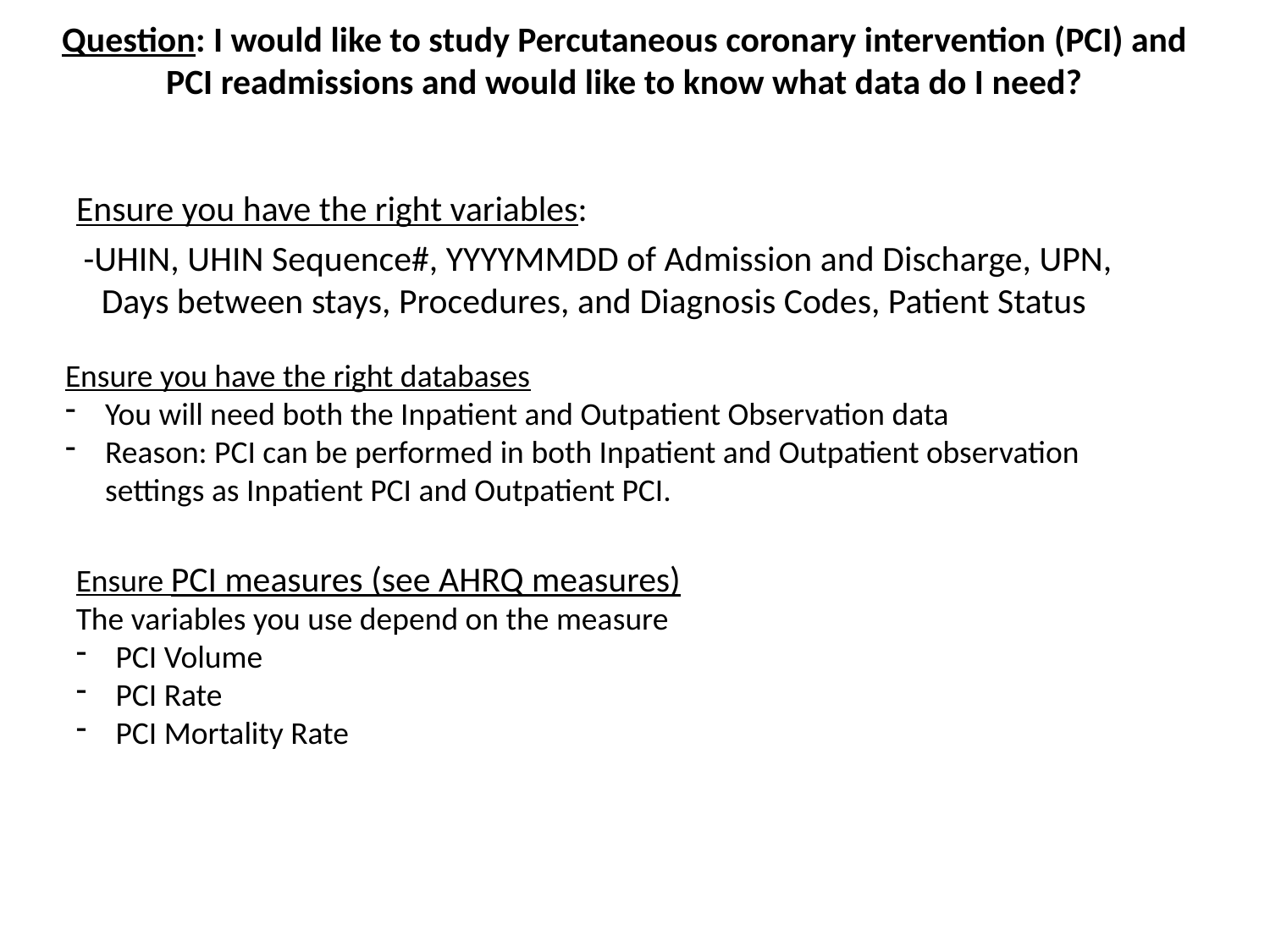

Question: I would like to study Percutaneous coronary intervention (PCI) and PCI readmissions and would like to know what data do I need?
Ensure you have the right variables:
-UHIN, UHIN Sequence#, YYYYMMDD of Admission and Discharge, UPN, Days between stays, Procedures, and Diagnosis Codes, Patient Status

Ensure you have the right databases
You will need both the Inpatient and Outpatient Observation data
Reason: PCI can be performed in both Inpatient and Outpatient observation settings as Inpatient PCI and Outpatient PCI.
Ensure PCI measures (see AHRQ measures)
The variables you use depend on the measure
PCI Volume
PCI Rate
PCI Mortality Rate